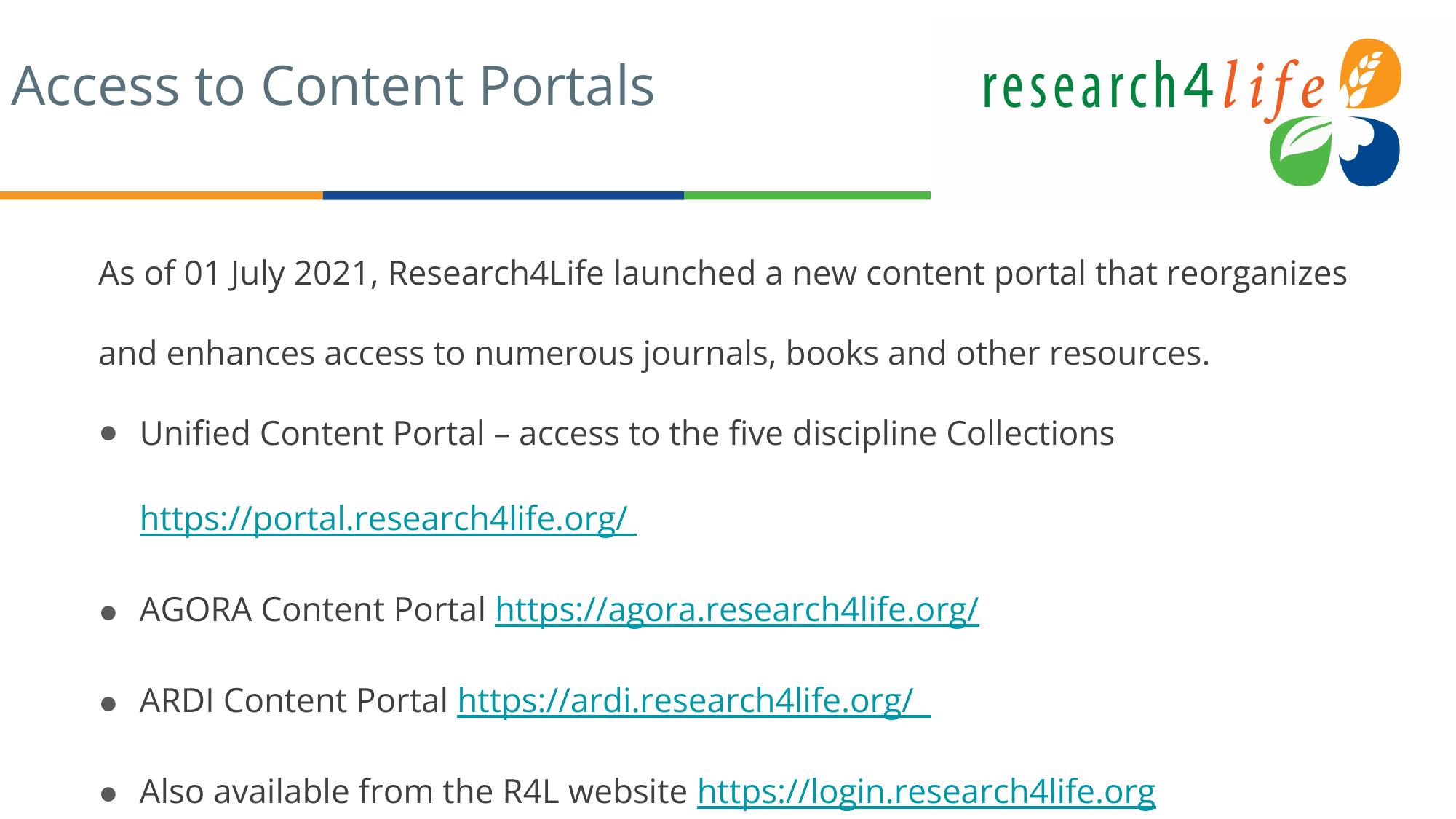

# Access to Content Portals
As of 01 July 2021, Research4Life launched a new content portal that reorganizes  and enhances access to numerous journals, books and other resources.
Unified Content Portal – access to the five discipline Collections https://portal.research4life.org/
AGORA Content Portal https://agora.research4life.org/
ARDI Content Portal https://ardi.research4life.org/
Also available from the R4L website https://login.research4life.org